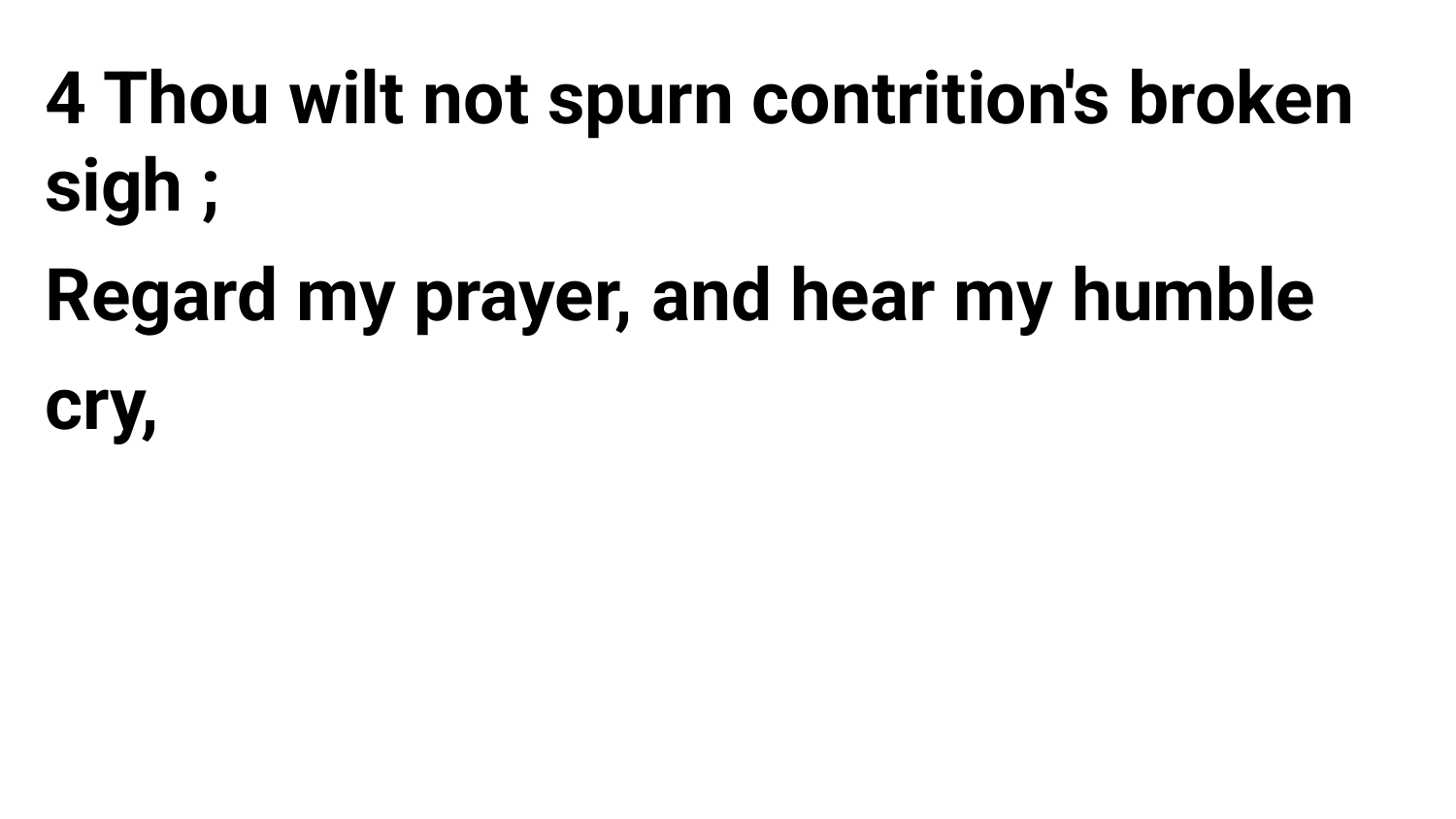

4 Thou wilt not spurn contrition's broken sigh ;
Regard my prayer, and hear my humble cry,